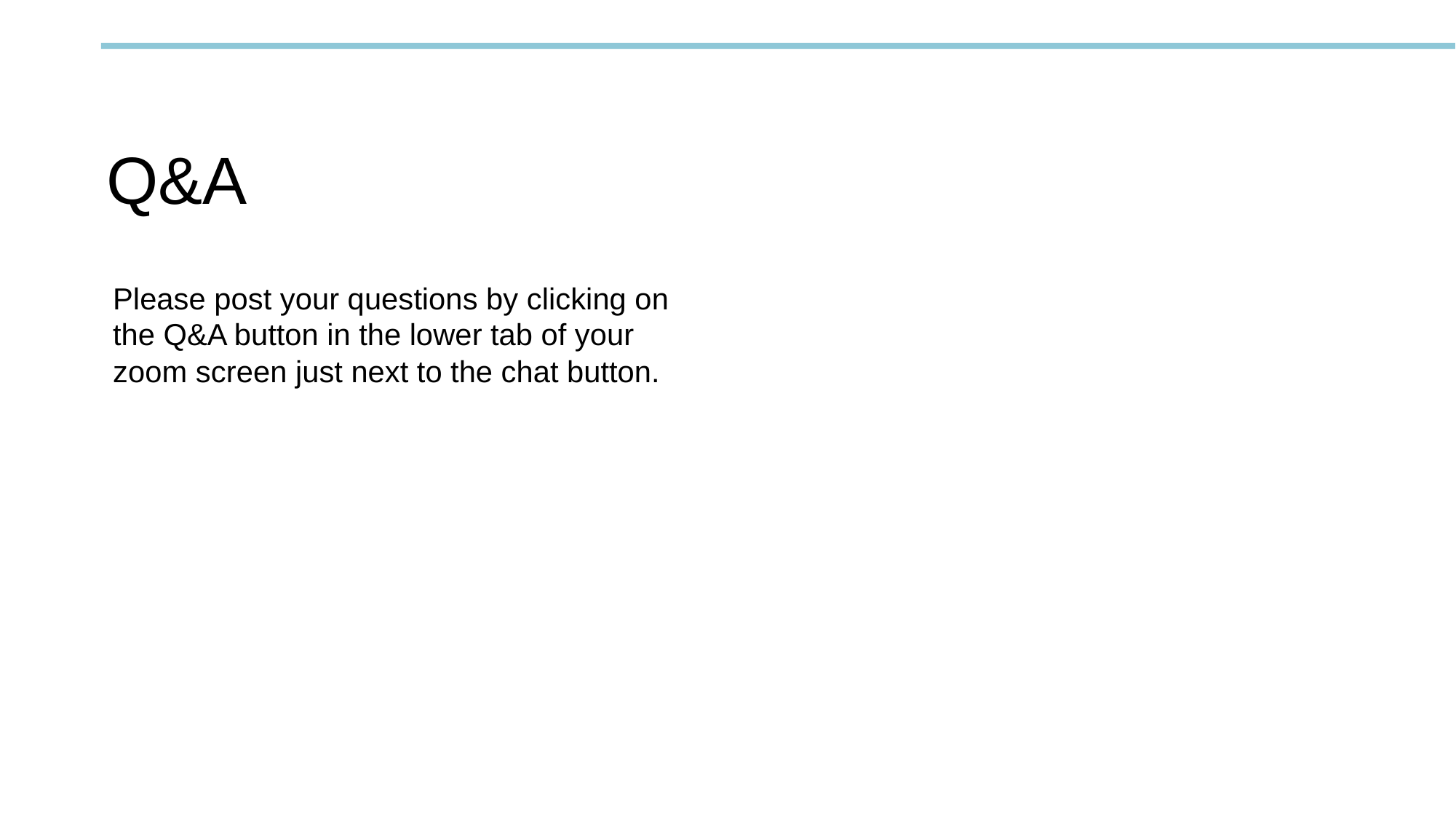

# Q&A
Please post your questions by clicking on the Q&A button in the lower tab of your zoom screen just next to the chat button.